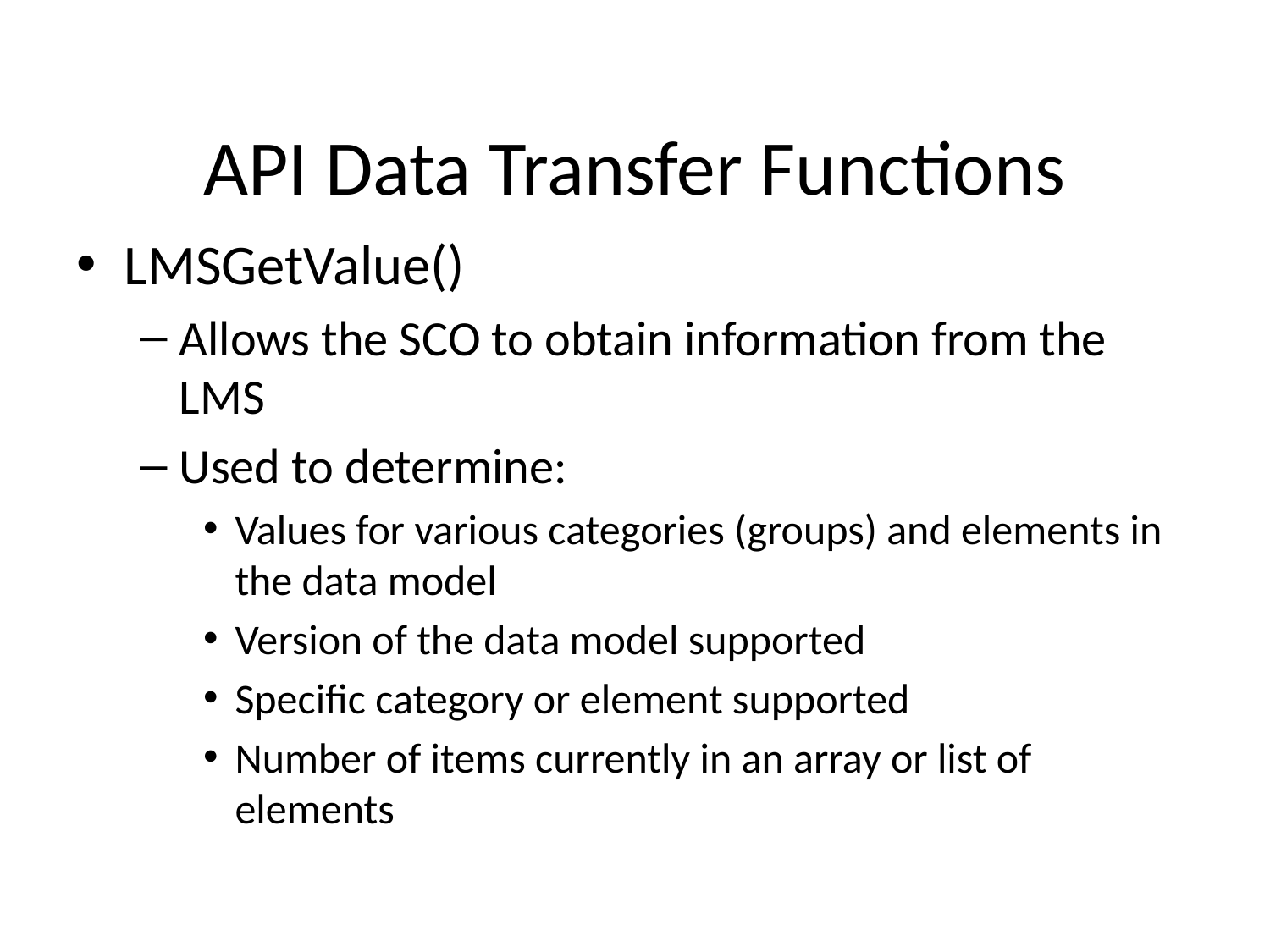

# API Data Transfer Functions
LMSGetValue()
Allows the SCO to obtain information from the LMS
Used to determine:
Values for various categories (groups) and elements in the data model
Version of the data model supported
Specific category or element supported
Number of items currently in an array or list of elements